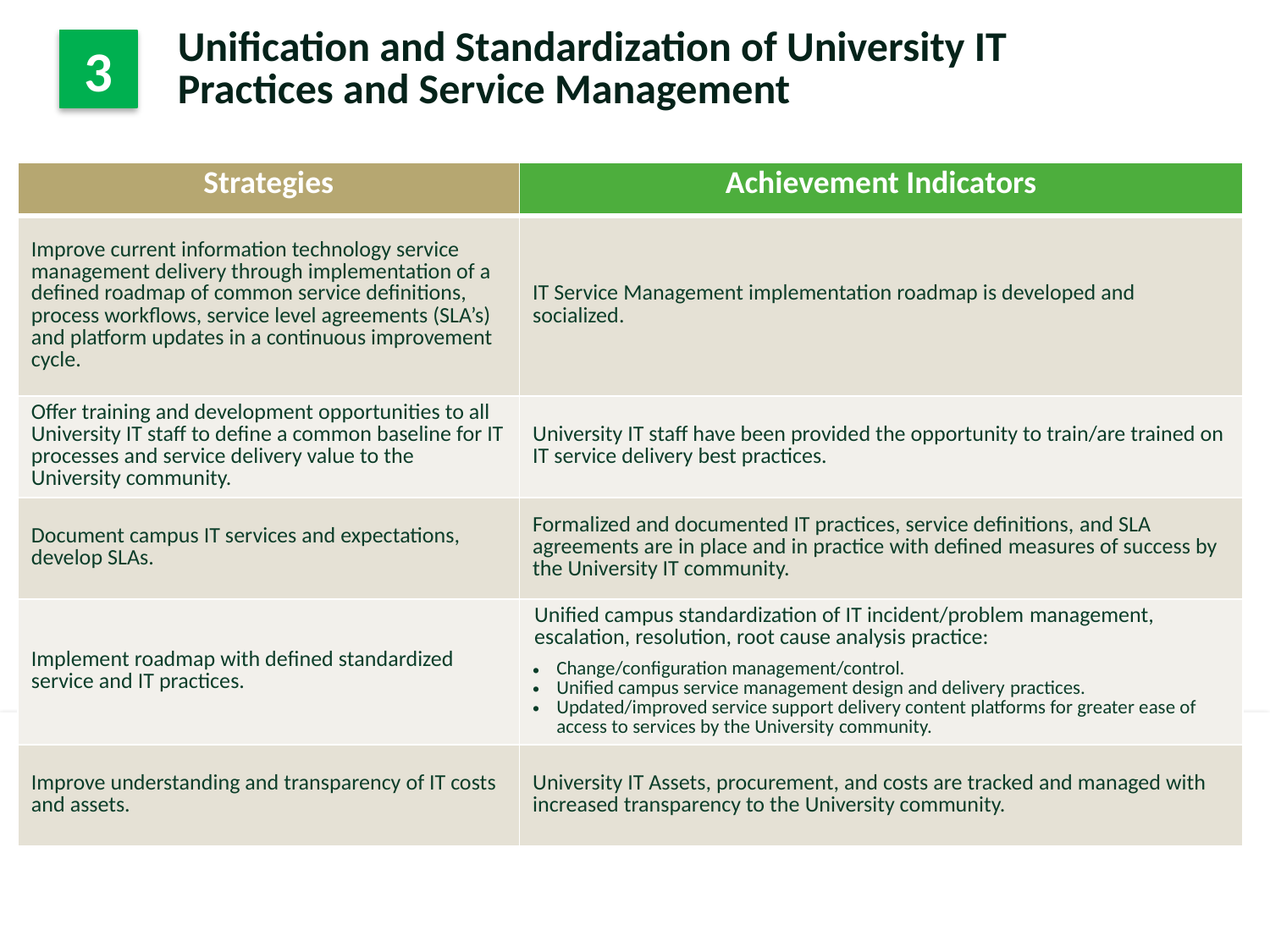

|  | Unification and Standardization of University IT Practices and Service Management |
| --- | --- |
3
| Strategies | Achievement Indicators |
| --- | --- |
| Improve current information technology service management delivery through implementation of a defined roadmap of common service definitions, process workflows, service level agreements (SLA’s) and platform updates in a continuous improvement cycle. | IT Service Management implementation roadmap is developed and socialized. |
| Offer training and development opportunities to all University IT staff to define a common baseline for IT processes and service delivery value to the University community. | University IT staff have been provided the opportunity to train/are trained on IT service delivery best practices. |
| Document campus IT services and expectations, develop SLAs. | Formalized and documented IT practices, service definitions, and SLA agreements are in place and in practice with defined measures of success by the University IT community. |
| Implement roadmap with defined standardized service and IT practices. | Unified campus standardization of IT incident/problem management, escalation, resolution, root cause analysis practice: Change/configuration management/control. Unified campus service management design and delivery practices.  Updated/improved service support delivery content platforms for greater ease of access to services by the University community. |
| Improve understanding and transparency of IT costs and assets. | University IT Assets, procurement, and costs are tracked and managed with increased transparency to the University community. |